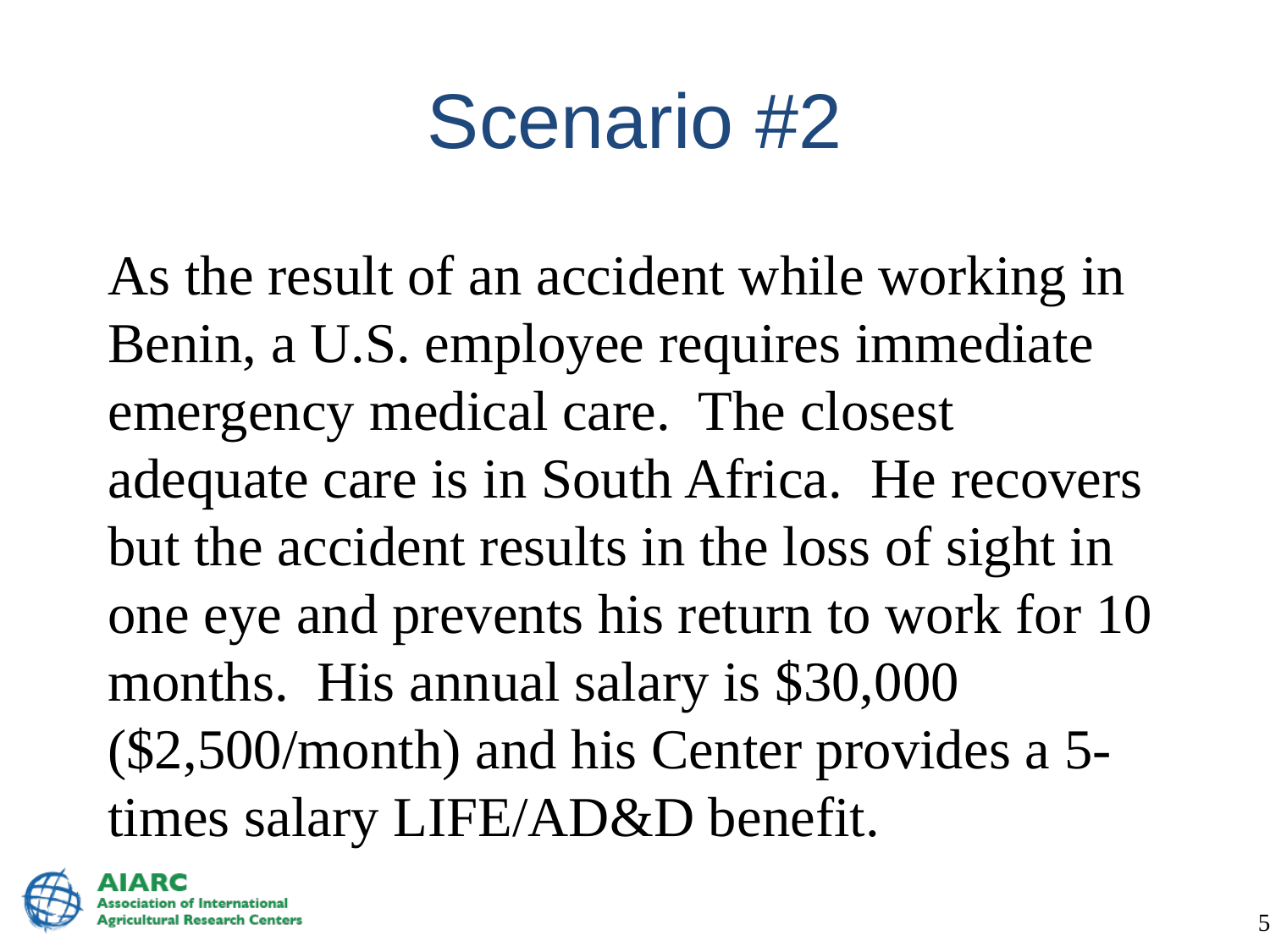

# Scenario #2
As the result of an accident while working in Benin, a U.S. employee requires immediate emergency medical care.  The closest adequate care is in South Africa.  He recovers but the accident results in the loss of sight in one eye and prevents his return to work for 10 months.  His annual salary is $30,000 ($2,500/month) and his Center provides a 5-times salary LIFE/AD&D benefit.